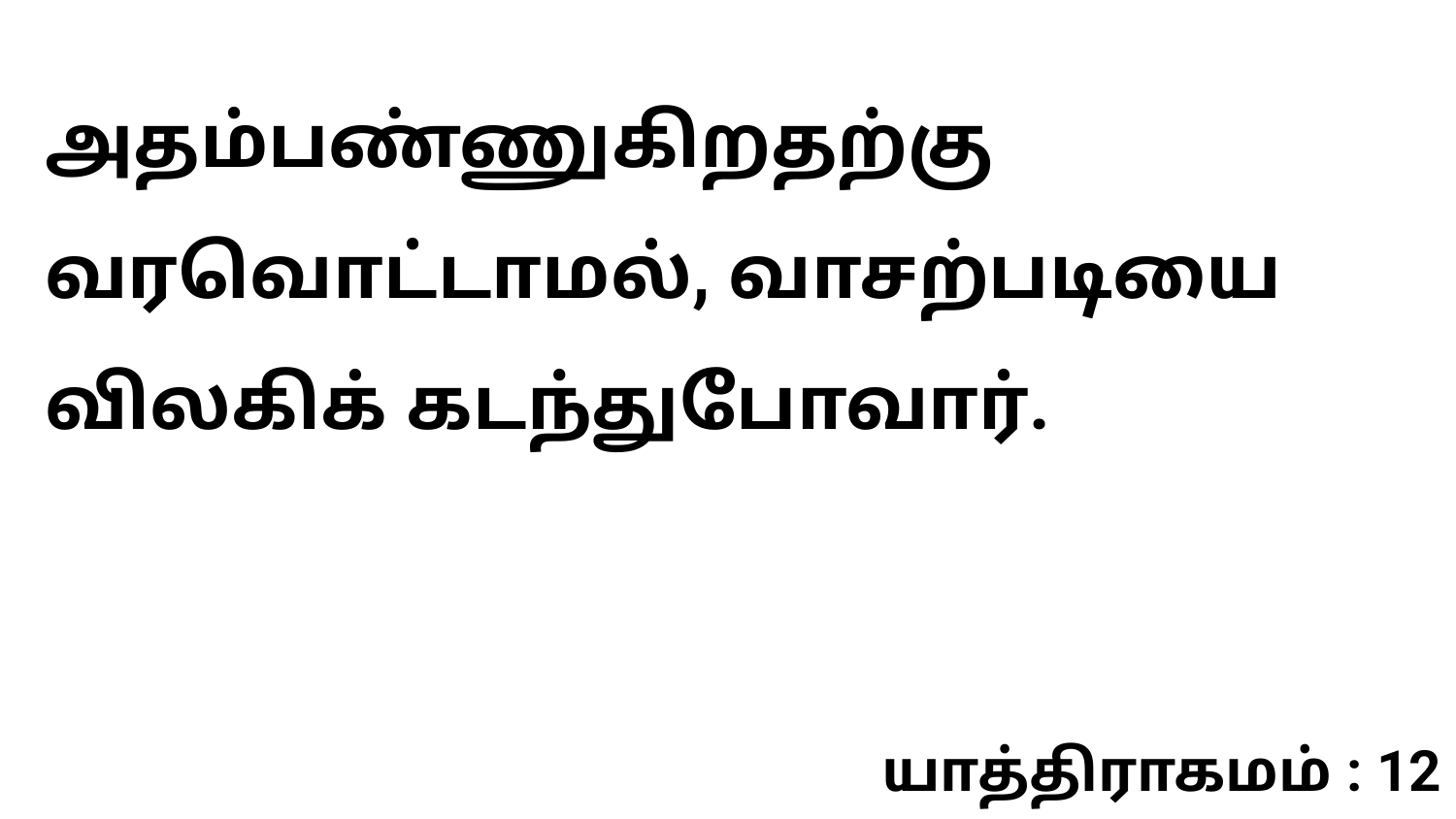

அதம்பண்ணுகிறதற்கு வரவொட்டாமல், வாசற்படியை விலகிக் கடந்துபோவார்.
யாத்திராகமம் : 12